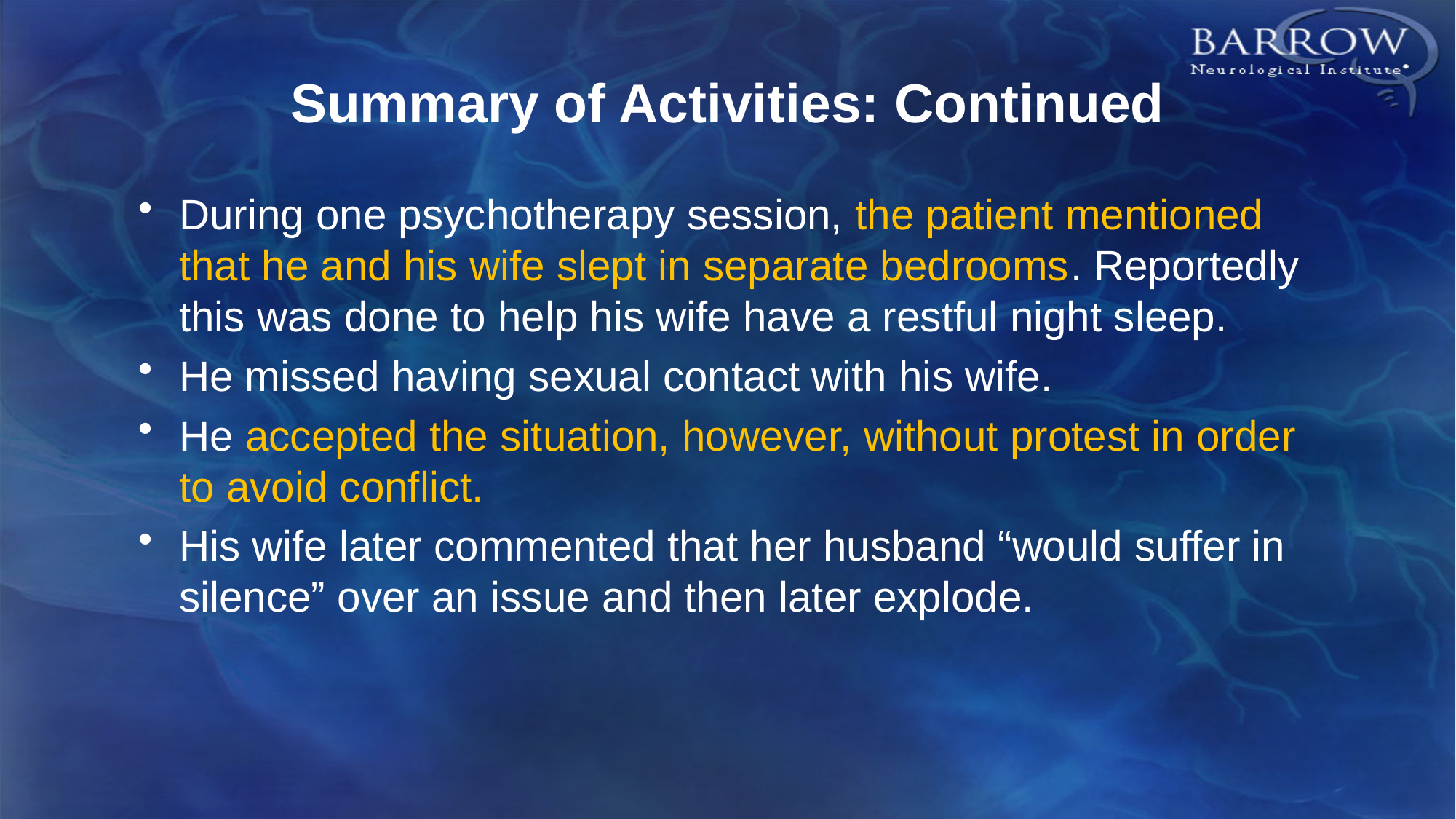

# Summary of Activities: Continued
During one psychotherapy session, the patient mentioned that he and his wife slept in separate bedrooms. Reportedly this was done to help his wife have a restful night sleep.
He missed having sexual contact with his wife.
He accepted the situation, however, without protest in order to avoid conflict.
His wife later commented that her husband “would suffer in silence” over an issue and then later explode.